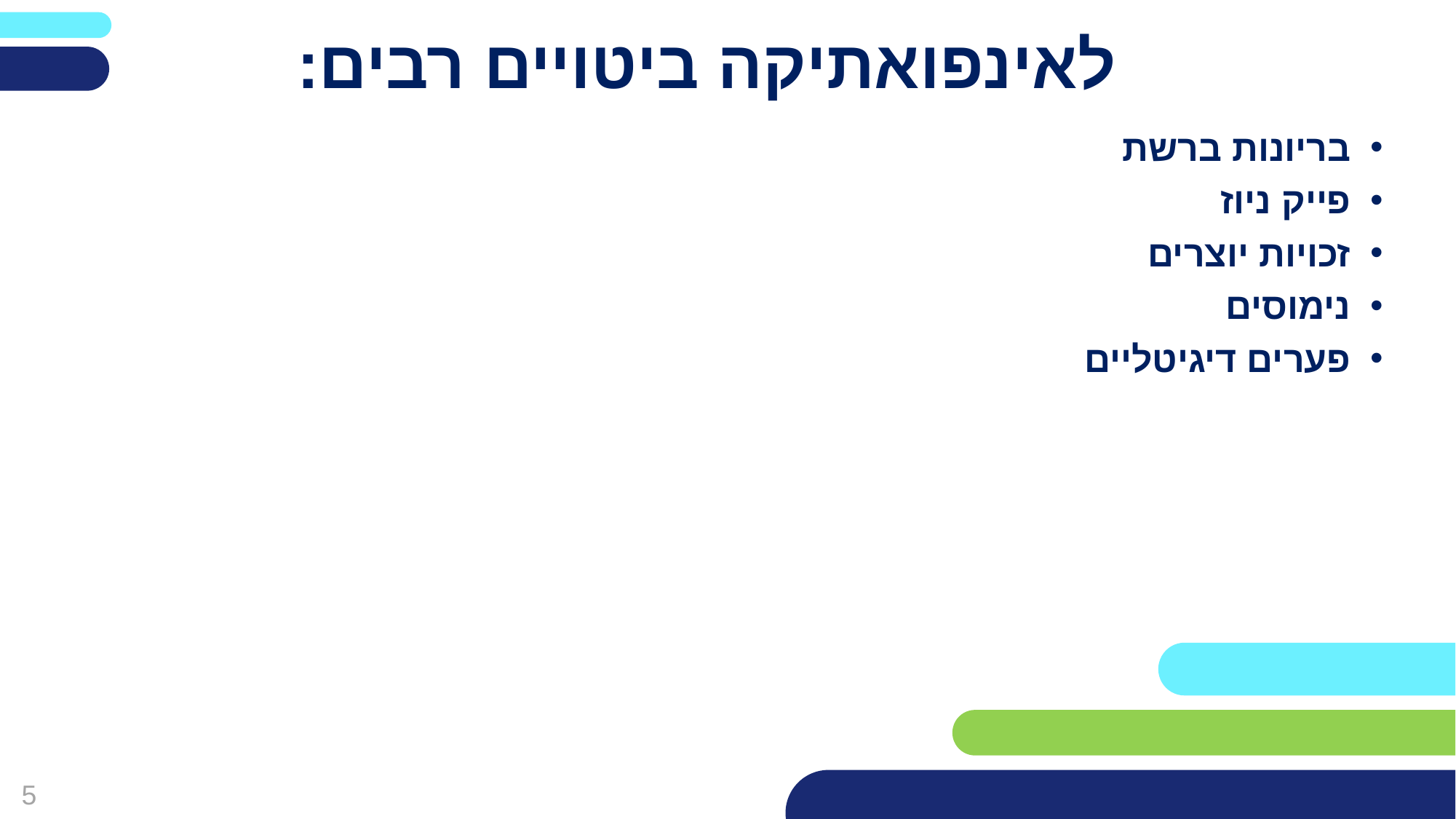

פריסה 2
(הפריסות שונות זו מזו במיקום תיבות הטקסט וגרפיקת הרקע,
ותוכלו לגוון ביניהן)
# לאינפואתיקה ביטויים רבים:
בריונות ברשת
פייק ניוז
זכויות יוצרים
נימוסים
פערים דיגיטליים

את השקופית הזו תוכלו לשכפל, על מנת ליצור שקופיות נוספות הזהות לה – אליהן תוכלו להכניס את התכנים.

כדי לשכפל אותה, לחצו עליה קליק ימיני בתפריט השקופיות בצד ובחרו
"שכפל שקופית" או "Duplicate Slide"
(מחקו ריבוע זה לאחר הקריאה)